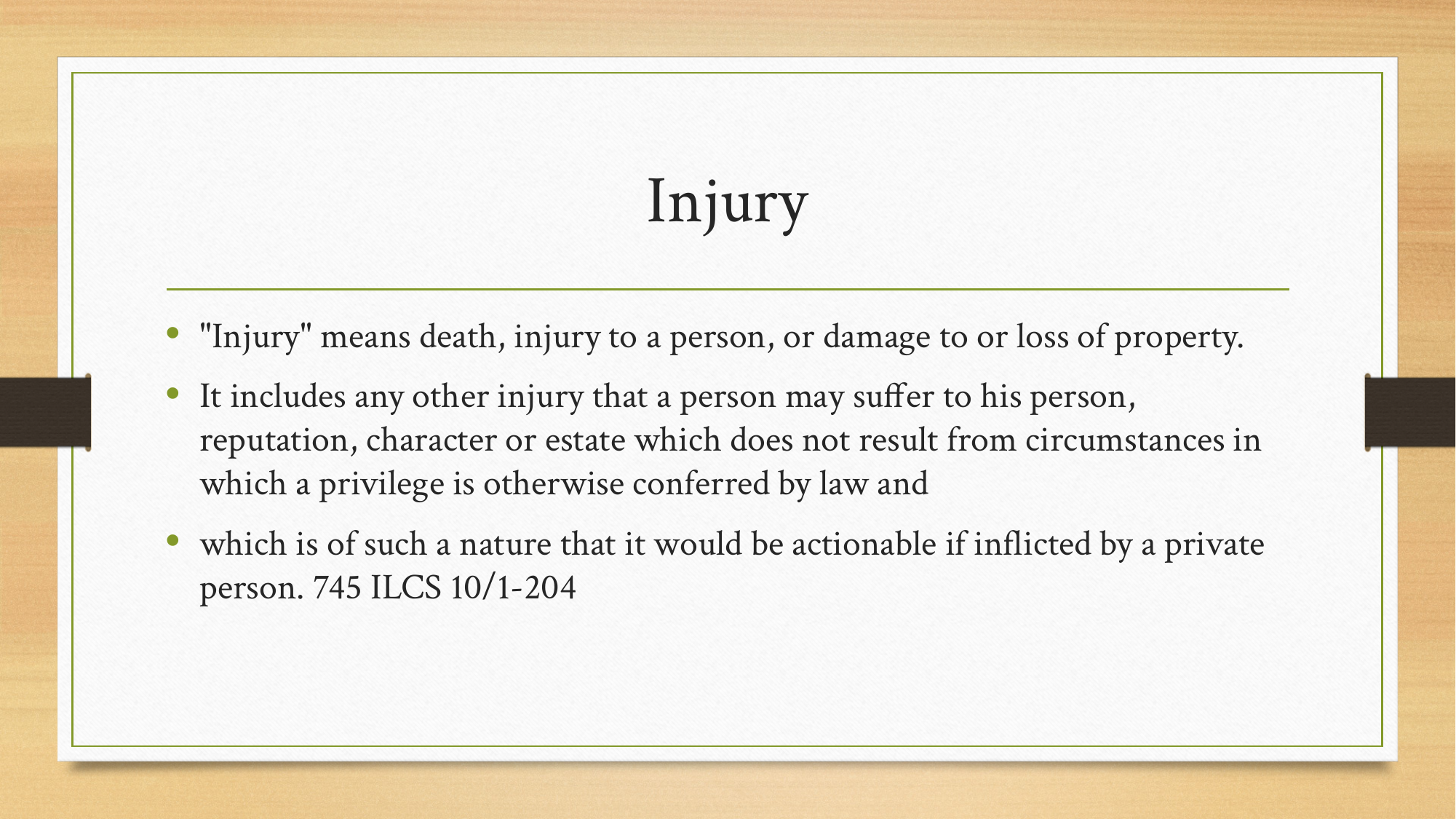

# Injury
"Injury" means death, injury to a person, or damage to or loss of property.
It includes any other injury that a person may suffer to his person, reputation, character or estate which does not result from circumstances in which a privilege is otherwise conferred by law and
which is of such a nature that it would be actionable if inflicted by a private person. 745 ILCS 10/1-204